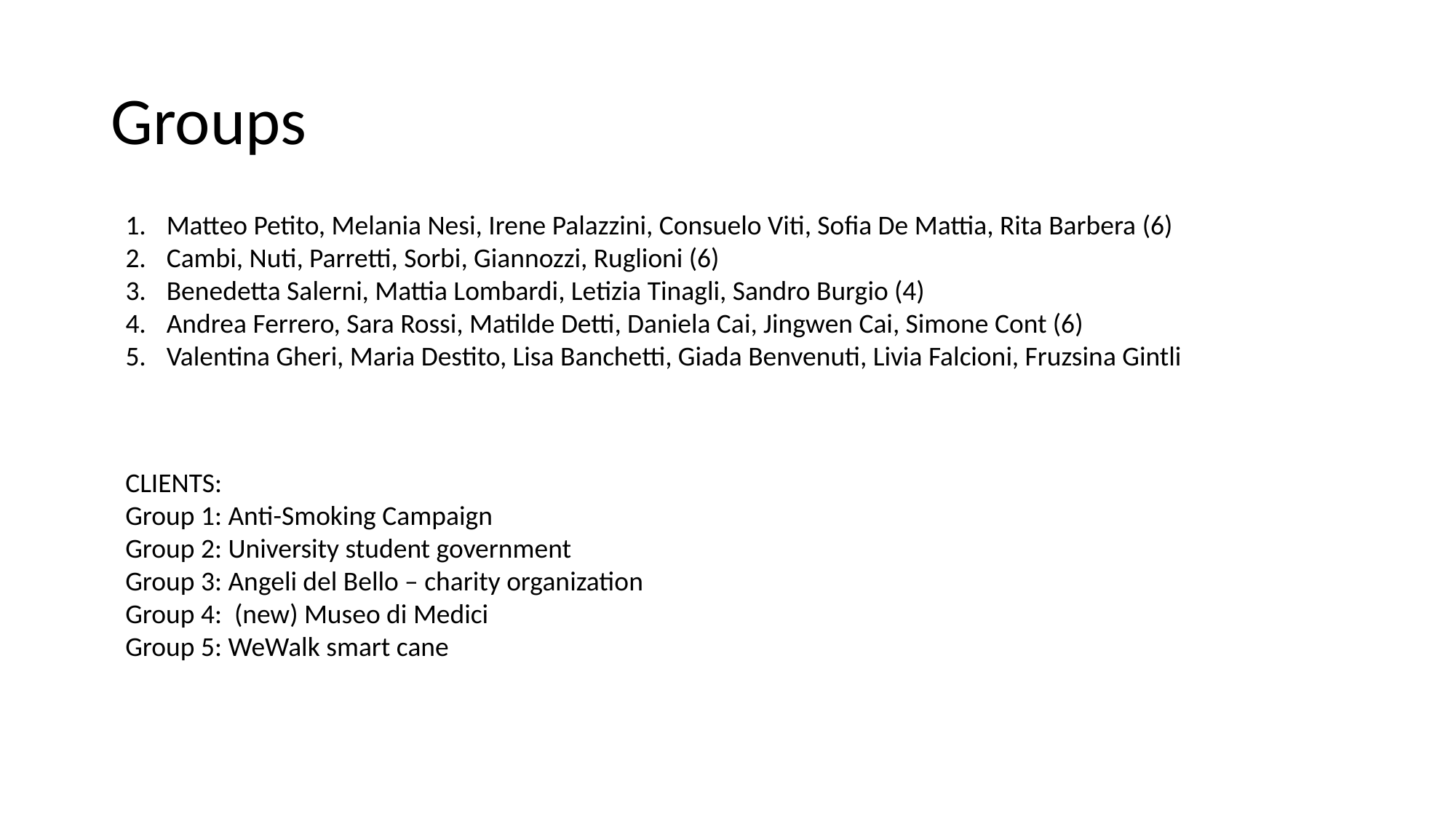

# Groups
Matteo Petito, Melania Nesi, Irene Palazzini, Consuelo Viti, Sofia De Mattia, Rita Barbera (6)
Cambi, Nuti, Parretti, Sorbi, Giannozzi, Ruglioni (6)
Benedetta Salerni, Mattia Lombardi, Letizia Tinagli, Sandro Burgio (4)
Andrea Ferrero, Sara Rossi, Matilde Detti, Daniela Cai, Jingwen Cai, Simone Cont (6)
Valentina Gheri, Maria Destito, Lisa Banchetti, Giada Benvenuti, Livia Falcioni, Fruzsina Gintli

CLIENTS:
Group 1: Anti-Smoking Campaign
Group 2: University student government
Group 3: Angeli del Bello – charity organization
Group 4:  (new) Museo di Medici
Group 5: WeWalk smart cane